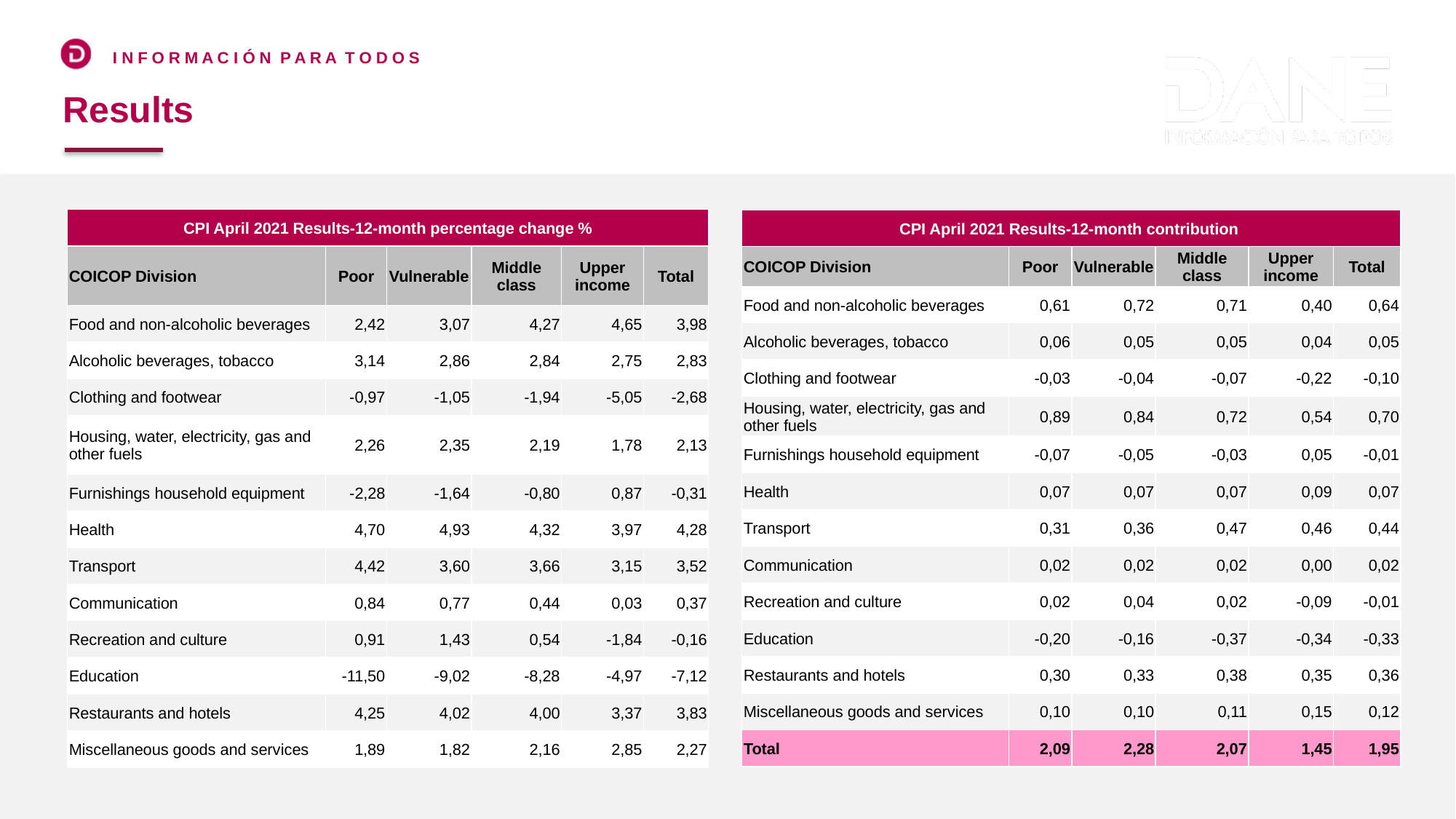

Results

| CPI April 2021 Results-12-month percentage change % |  |  |  |  |  |
| --- | --- | --- | --- | --- | --- |
| COICOP Division | Poor | Vulnerable | Middle class | Upper income | Total |
| Food and non-alcoholic beverages | 2,42 | 3,07 | 4,27 | 4,65 | 3,98 |
| Alcoholic beverages, tobacco | 3,14 | 2,86 | 2,84 | 2,75 | 2,83 |
| Clothing and footwear | -0,97 | -1,05 | -1,94 | -5,05 | -2,68 |
| Housing, water, electricity, gas and other fuels | 2,26 | 2,35 | 2,19 | 1,78 | 2,13 |
| Furnishings household equipment | -2,28 | -1,64 | -0,80 | 0,87 | -0,31 |
| Health | 4,70 | 4,93 | 4,32 | 3,97 | 4,28 |
| Transport | 4,42 | 3,60 | 3,66 | 3,15 | 3,52 |
| Communication | 0,84 | 0,77 | 0,44 | 0,03 | 0,37 |
| Recreation and culture | 0,91 | 1,43 | 0,54 | -1,84 | -0,16 |
| Education | -11,50 | -9,02 | -8,28 | -4,97 | -7,12 |
| Restaurants and hotels | 4,25 | 4,02 | 4,00 | 3,37 | 3,83 |
| Miscellaneous goods and services | 1,89 | 1,82 | 2,16 | 2,85 | 2,27 |
| CPI April 2021 Results-12-month contribution |  |  |  |  |  |
| --- | --- | --- | --- | --- | --- |
| COICOP Division | Poor | Vulnerable | Middle class | Upper income | Total |
| Food and non-alcoholic beverages | 0,61 | 0,72 | 0,71 | 0,40 | 0,64 |
| Alcoholic beverages, tobacco | 0,06 | 0,05 | 0,05 | 0,04 | 0,05 |
| Clothing and footwear | -0,03 | -0,04 | -0,07 | -0,22 | -0,10 |
| Housing, water, electricity, gas and other fuels | 0,89 | 0,84 | 0,72 | 0,54 | 0,70 |
| Furnishings household equipment | -0,07 | -0,05 | -0,03 | 0,05 | -0,01 |
| Health | 0,07 | 0,07 | 0,07 | 0,09 | 0,07 |
| Transport | 0,31 | 0,36 | 0,47 | 0,46 | 0,44 |
| Communication | 0,02 | 0,02 | 0,02 | 0,00 | 0,02 |
| Recreation and culture | 0,02 | 0,04 | 0,02 | -0,09 | -0,01 |
| Education | -0,20 | -0,16 | -0,37 | -0,34 | -0,33 |
| Restaurants and hotels | 0,30 | 0,33 | 0,38 | 0,35 | 0,36 |
| Miscellaneous goods and services | 0,10 | 0,10 | 0,11 | 0,15 | 0,12 |
| Total | 2,09 | 2,28 | 2,07 | 1,45 | 1,95 |